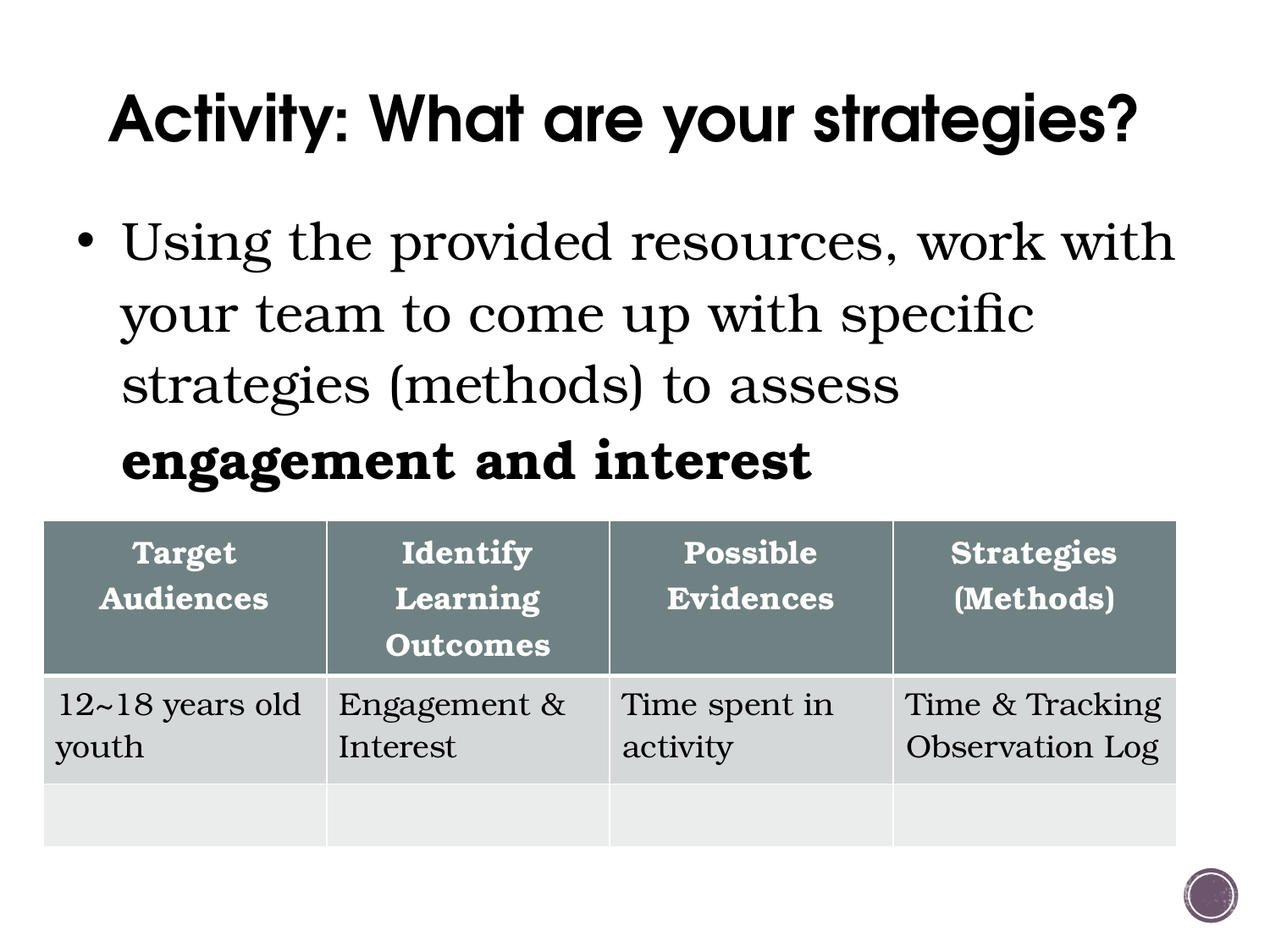

# Activity: What are your strategies?

Using the provided resources, work with your team to come up with specific strategies (methods) to assess engagement and interest
| Target Audiences | Identify Learning Outcomes | Possible Evidences | Strategies (Methods) |
| --- | --- | --- | --- |
| 12~18 years old youth | Engagement & Interest | Time spent in activity | Time & Tracking Observation Log |
|  |  |  |  |